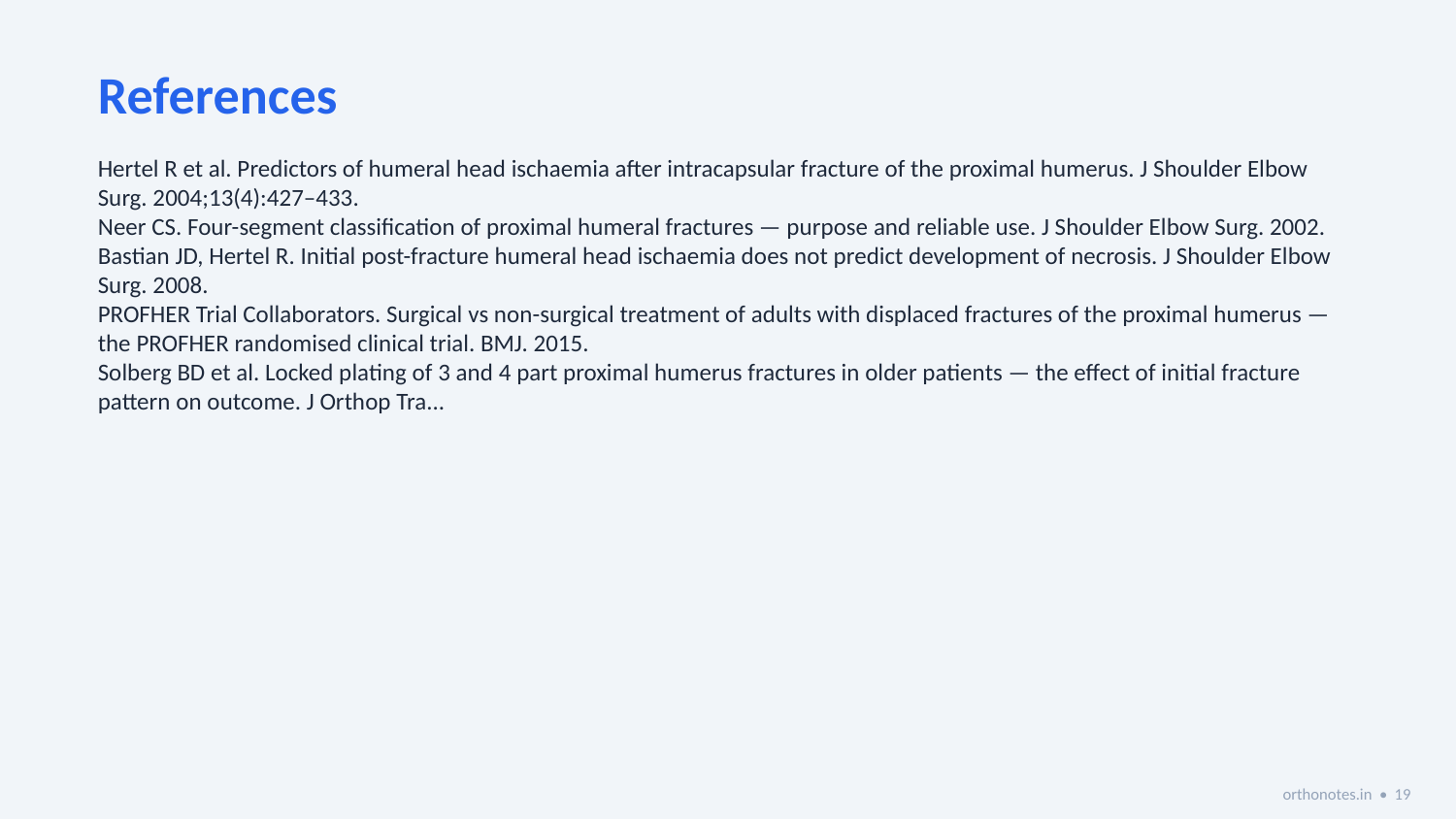

References
Hertel R et al. Predictors of humeral head ischaemia after intracapsular fracture of the proximal humerus. J Shoulder Elbow Surg. 2004;13(4):427–433.
Neer CS. Four-segment classification of proximal humeral fractures — purpose and reliable use. J Shoulder Elbow Surg. 2002.
Bastian JD, Hertel R. Initial post-fracture humeral head ischaemia does not predict development of necrosis. J Shoulder Elbow Surg. 2008.
PROFHER Trial Collaborators. Surgical vs non-surgical treatment of adults with displaced fractures of the proximal humerus — the PROFHER randomised clinical trial. BMJ. 2015.
Solberg BD et al. Locked plating of 3 and 4 part proximal humerus fractures in older patients — the effect of initial fracture pattern on outcome. J Orthop Tra...
orthonotes.in  •  19